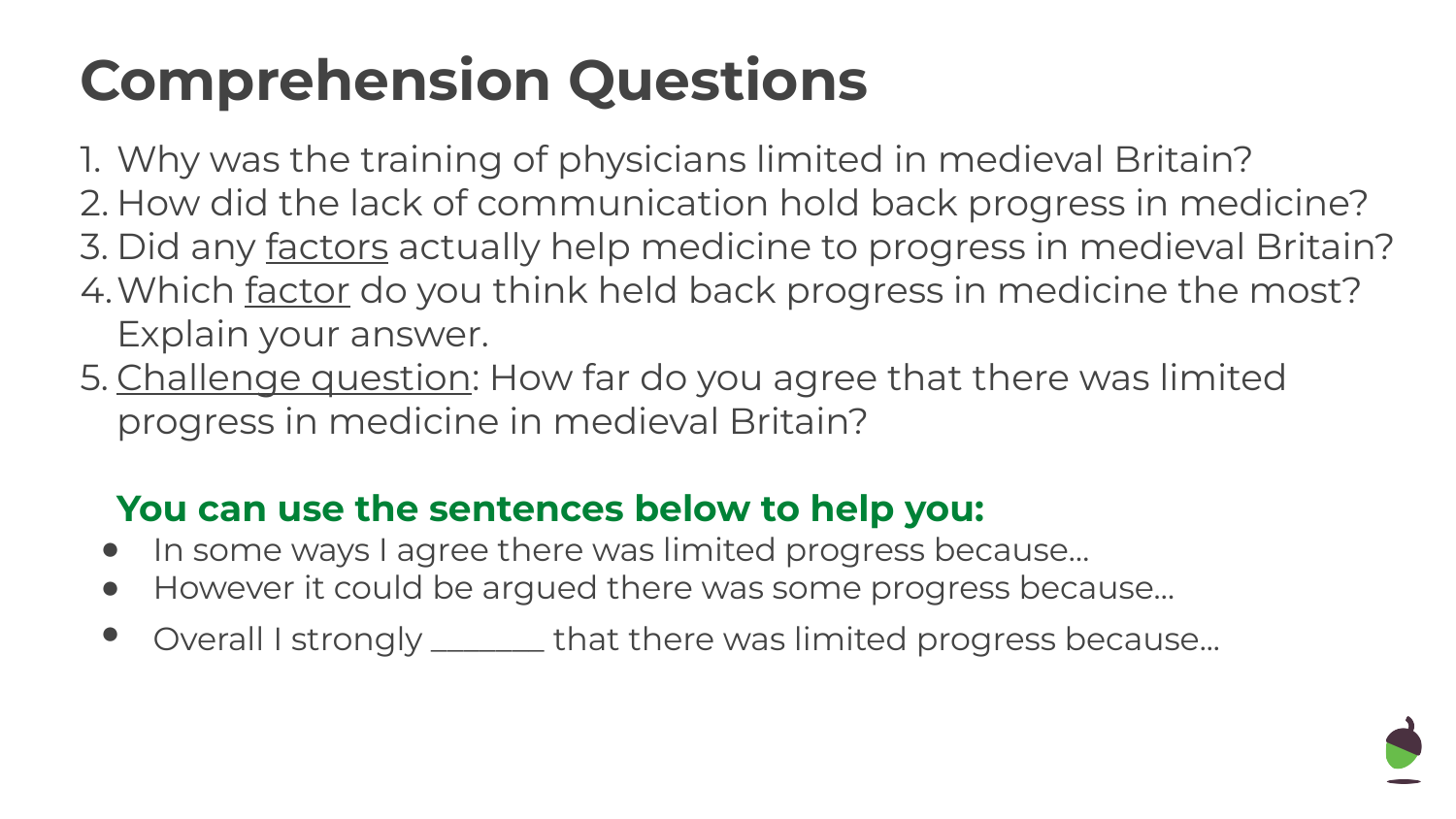

# Comprehension Questions
Why was the training of physicians limited in medieval Britain?
How did the lack of communication hold back progress in medicine?
Did any factors actually help medicine to progress in medieval Britain?
Which factor do you think held back progress in medicine the most? Explain your answer.
Challenge question: How far do you agree that there was limited progress in medicine in medieval Britain?

You can use the sentences below to help you:
In some ways I agree there was limited progress because…
However it could be argued there was some progress because…
Overall I strongly _______ that there was limited progress because...

9